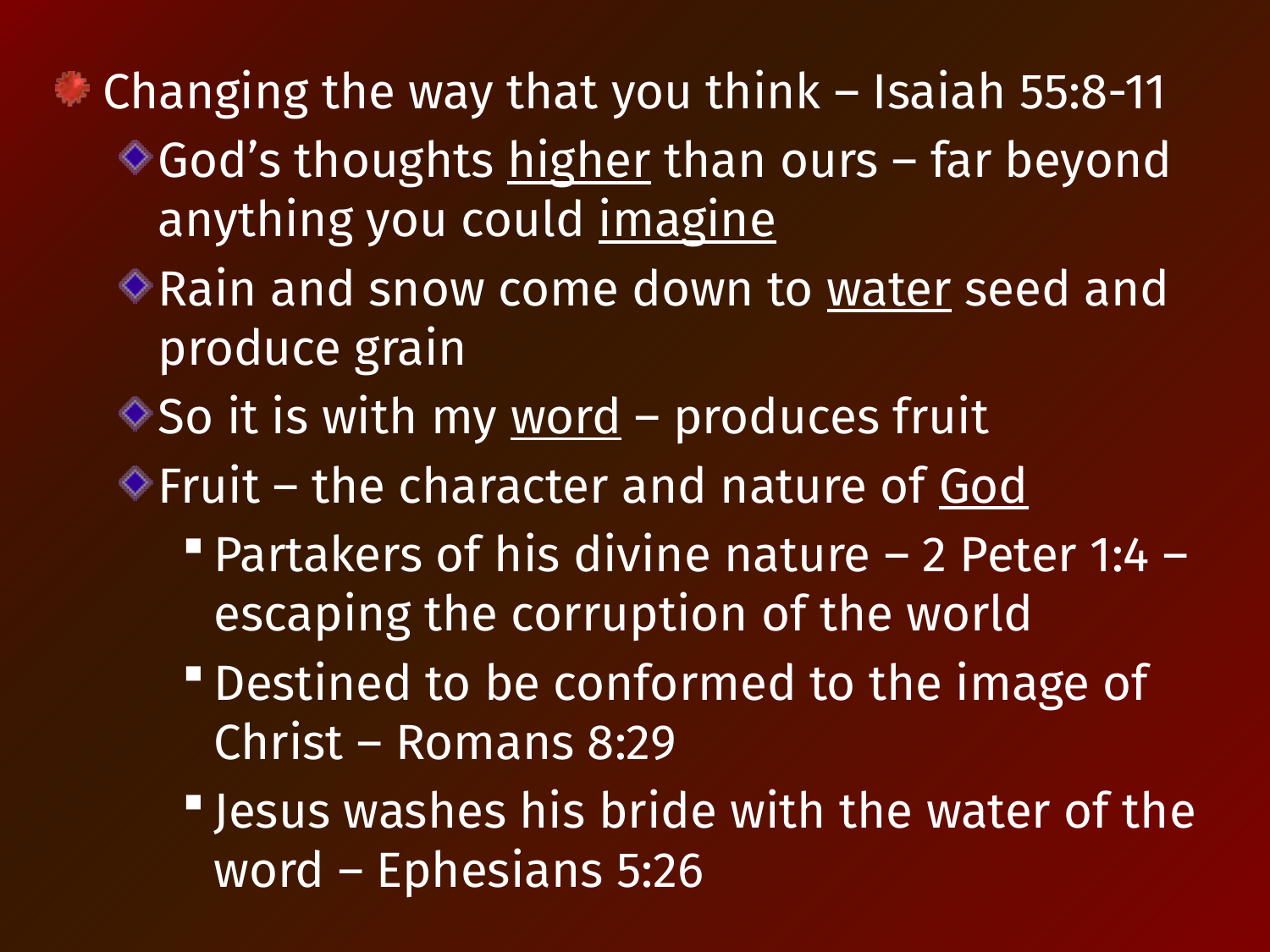

Changing the way that you think – Isaiah 55:8-11
God’s thoughts higher than ours – far beyond anything you could imagine
Rain and snow come down to water seed and produce grain
So it is with my word – produces fruit
Fruit – the character and nature of God
Partakers of his divine nature – 2 Peter 1:4 – escaping the corruption of the world
Destined to be conformed to the image of Christ – Romans 8:29
Jesus washes his bride with the water of the word – Ephesians 5:26